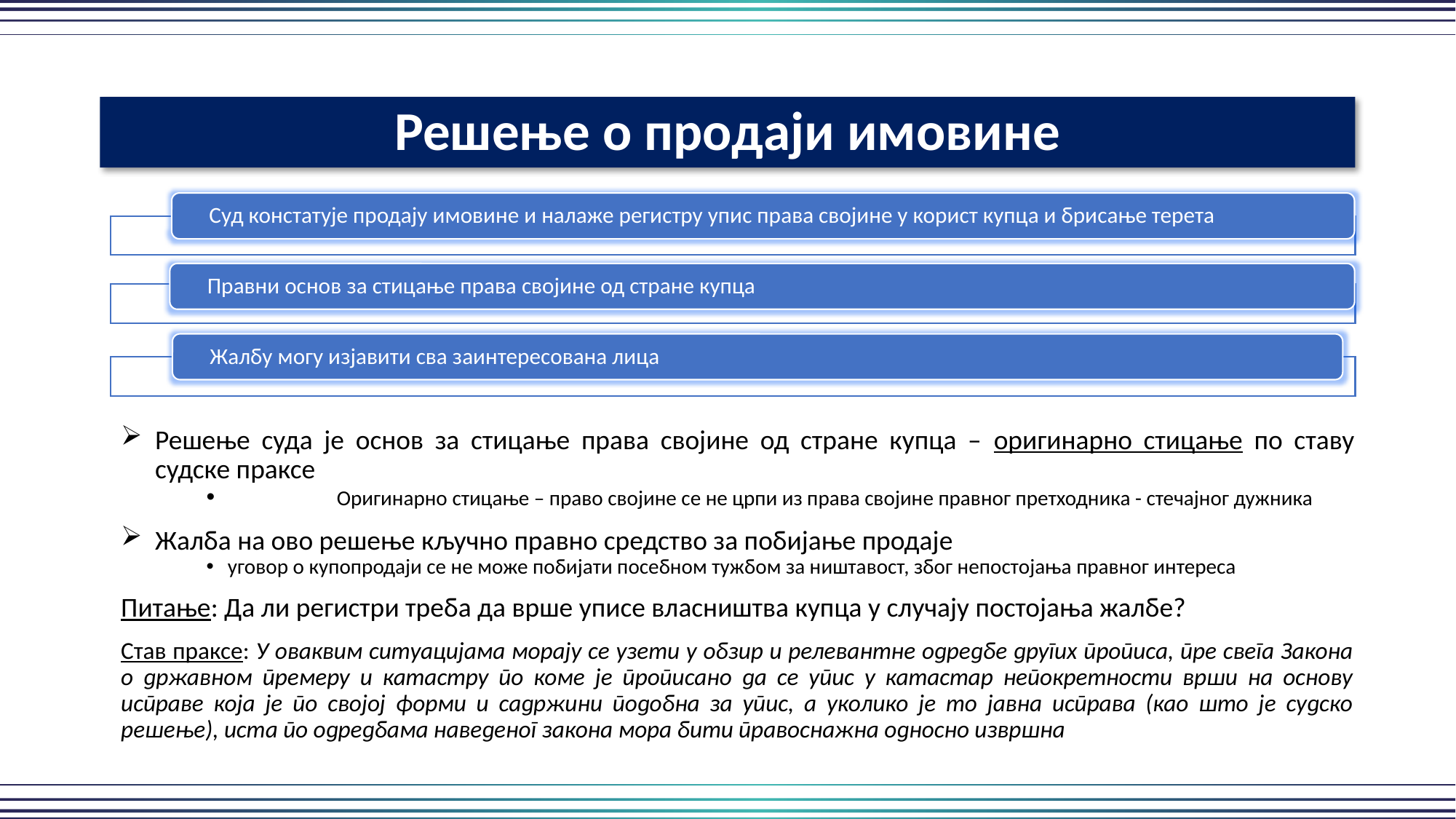

Решење о продаји имовине
Суд констатује продају имовине и налаже регистру упис права својине у корист купца и брисање терета
Правни основ за стицање права својине од стране купца
Жалбу могу изјавити сва заинтересована лица

Решење суда је основ за стицање права својине од стране купца – оригинарно стицање по ставу судске праксе
	Оригинарно стицање – право својине се не црпи из права својине правног претходника - стечајног дужника
Жалба на ово решење кључно правно средство за побијање продаје
уговор о купопродаји се не може побијати посебном тужбом за ништавост, због непостојања правног интереса
Питање: Да ли регистри треба да врше уписе власништва купца у случају постојања жалбе?
Став праксе: У оваквим ситуацијама морају се узети у обзир и релевантне одредбе других прописа, пре свега Закона о државном премеру и катастру по коме је прописано да се упис у катастар непокретности врши на основу исправе која је по својој форми и садржини подобна за упис, а уколико је то јавна исправа (као што је судско решење), истa по одредбама наведеног закона мора бити правоснажна односно извршна